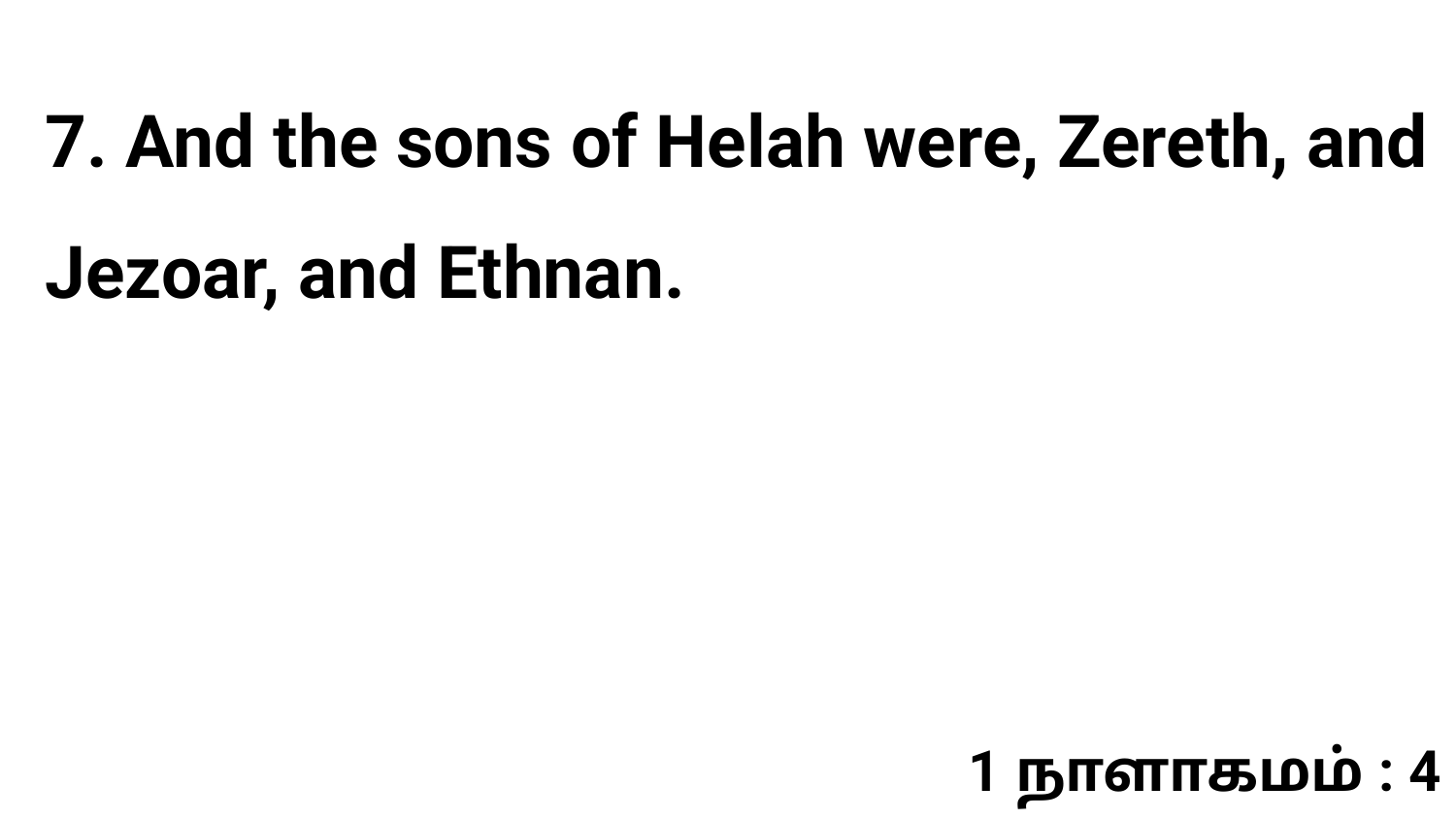

7. And the sons of Helah were, Zereth, and Jezoar, and Ethnan.
1 நாளாகமம் : 4